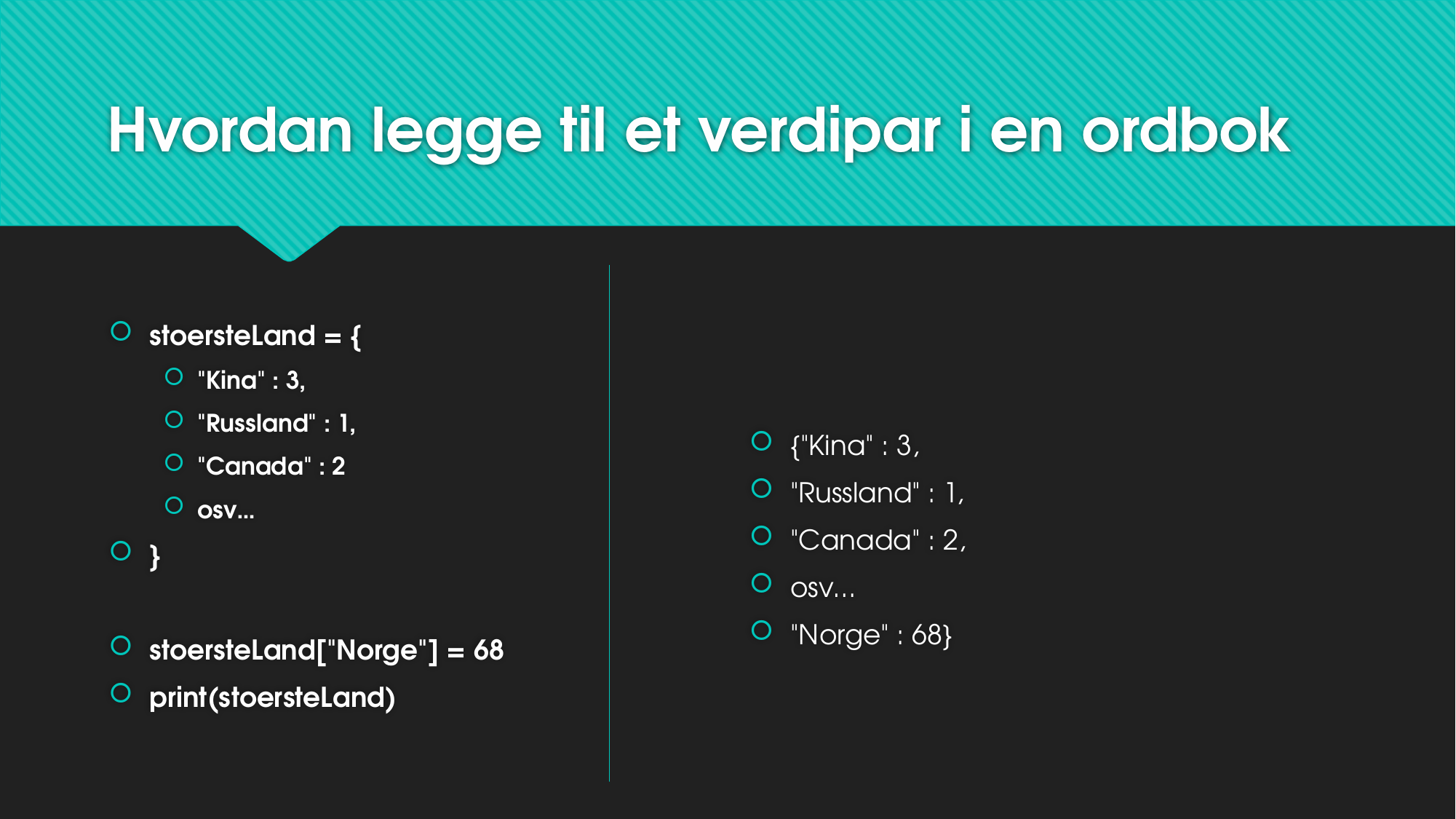

# Hvordan legge til et verdipar i en ordbok
stoersteLand = {
"Kina" : 3,
"Russland" : 1,
"Canada" : 2
osv…
}

stoersteLand["Norge"] = 68
print(stoersteLand)

{"Kina" : 3,
"Russland" : 1,
"Canada" : 2,
osv…
"Norge" : 68}